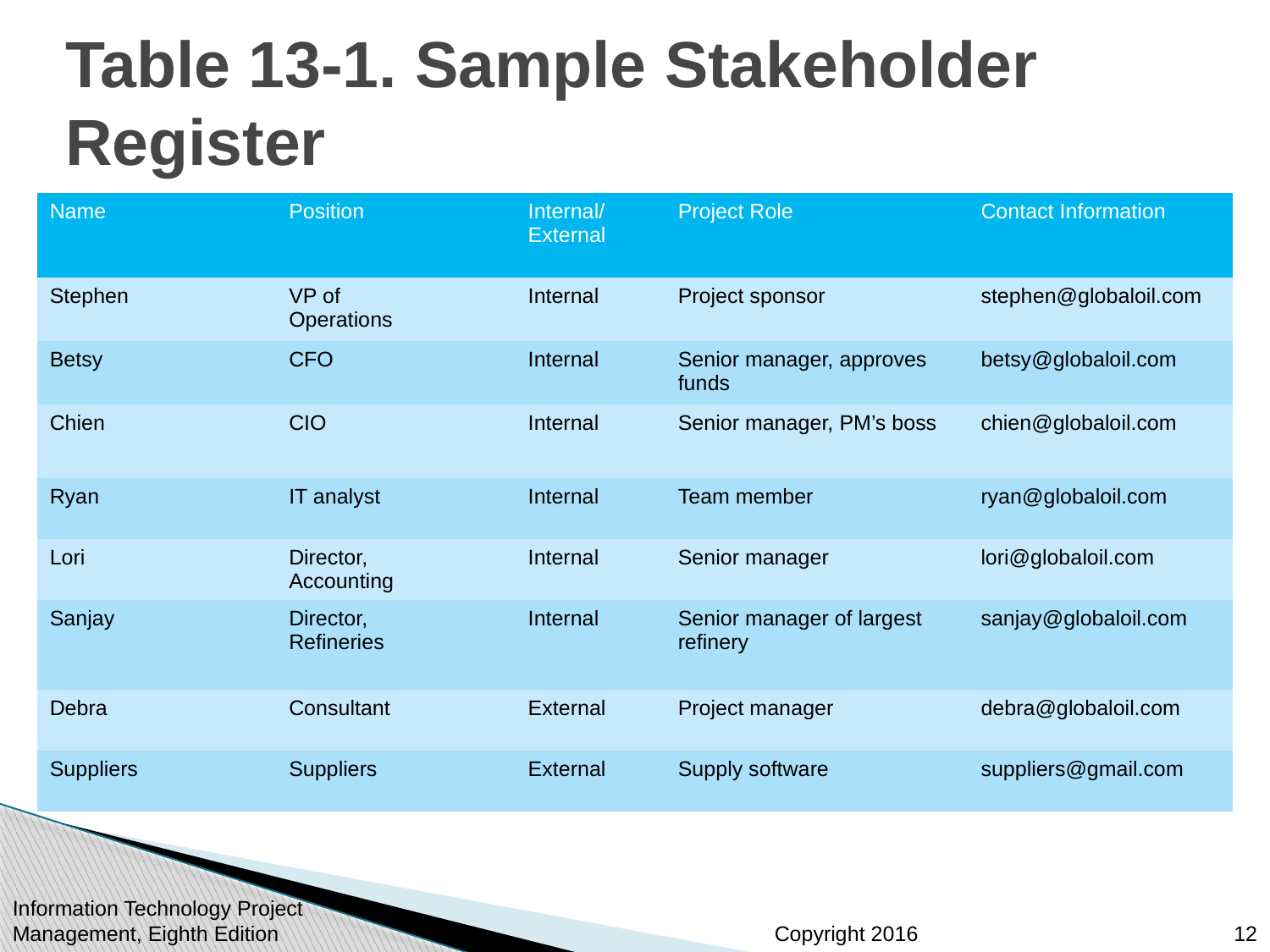

# Table 13-1. Sample Stakeholder Register
| Name | Position | Internal/ External | Project Role | Contact Information |
| --- | --- | --- | --- | --- |
| Stephen | VP of Operations | Internal | Project sponsor | stephen@globaloil.com |
| Betsy | CFO | Internal | Senior manager, approves funds | betsy@globaloil.com |
| Chien | CIO | Internal | Senior manager, PM’s boss | chien@globaloil.com |
| Ryan | IT analyst | Internal | Team member | ryan@globaloil.com |
| Lori | Director, Accounting | Internal | Senior manager | lori@globaloil.com |
| Sanjay | Director, Refineries | Internal | Senior manager of largest refinery | sanjay@globaloil.com |
| Debra | Consultant | External | Project manager | debra@globaloil.com |
| Suppliers | Suppliers | External | Supply software | suppliers@gmail.com |
Information Technology Project Management, Eighth Edition
12